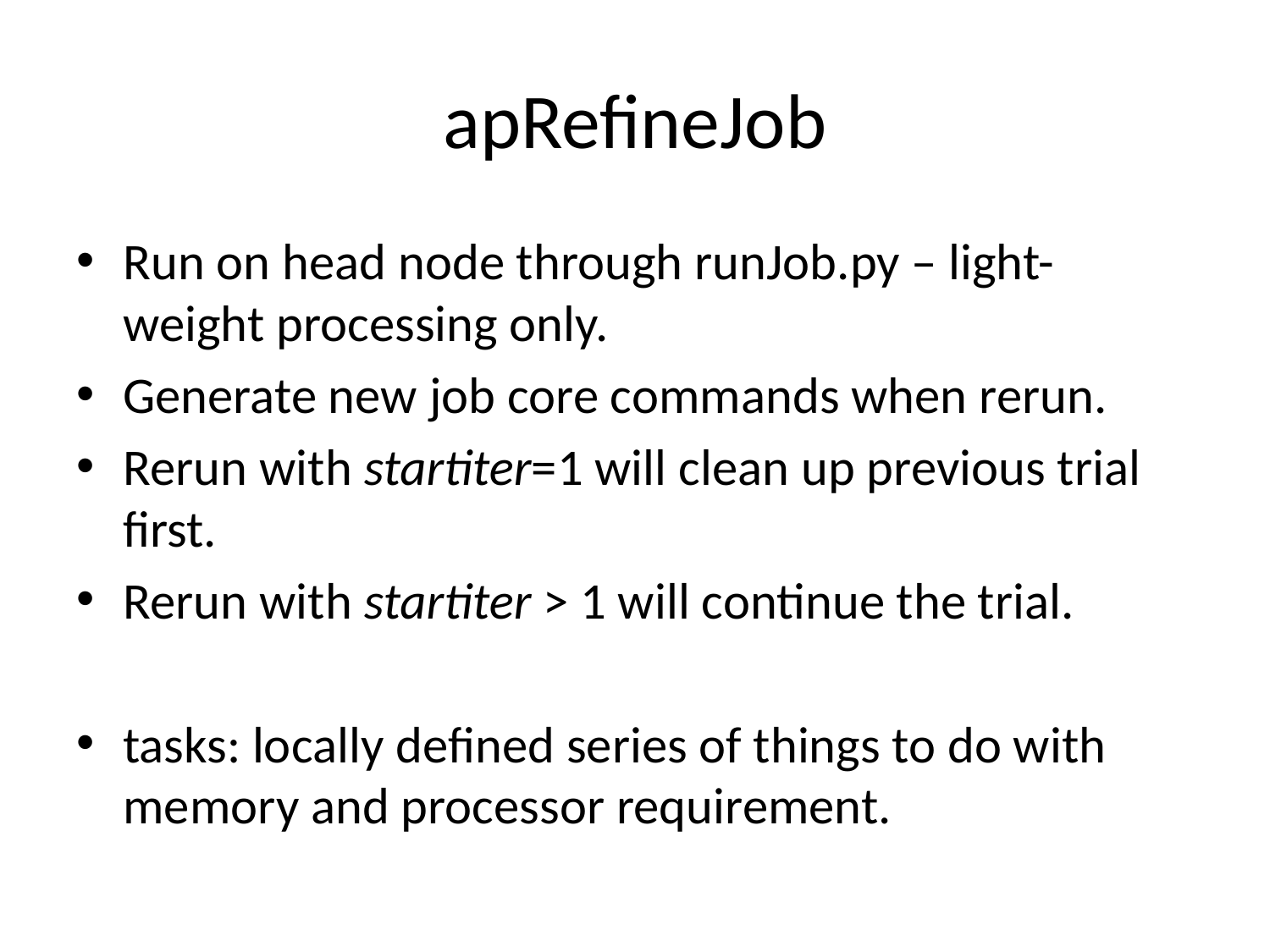

# apRefineJob
Run on head node through runJob.py – light-weight processing only.
Generate new job core commands when rerun.
Rerun with startiter=1 will clean up previous trial first.
Rerun with startiter > 1 will continue the trial.

tasks: locally defined series of things to do with memory and processor requirement.